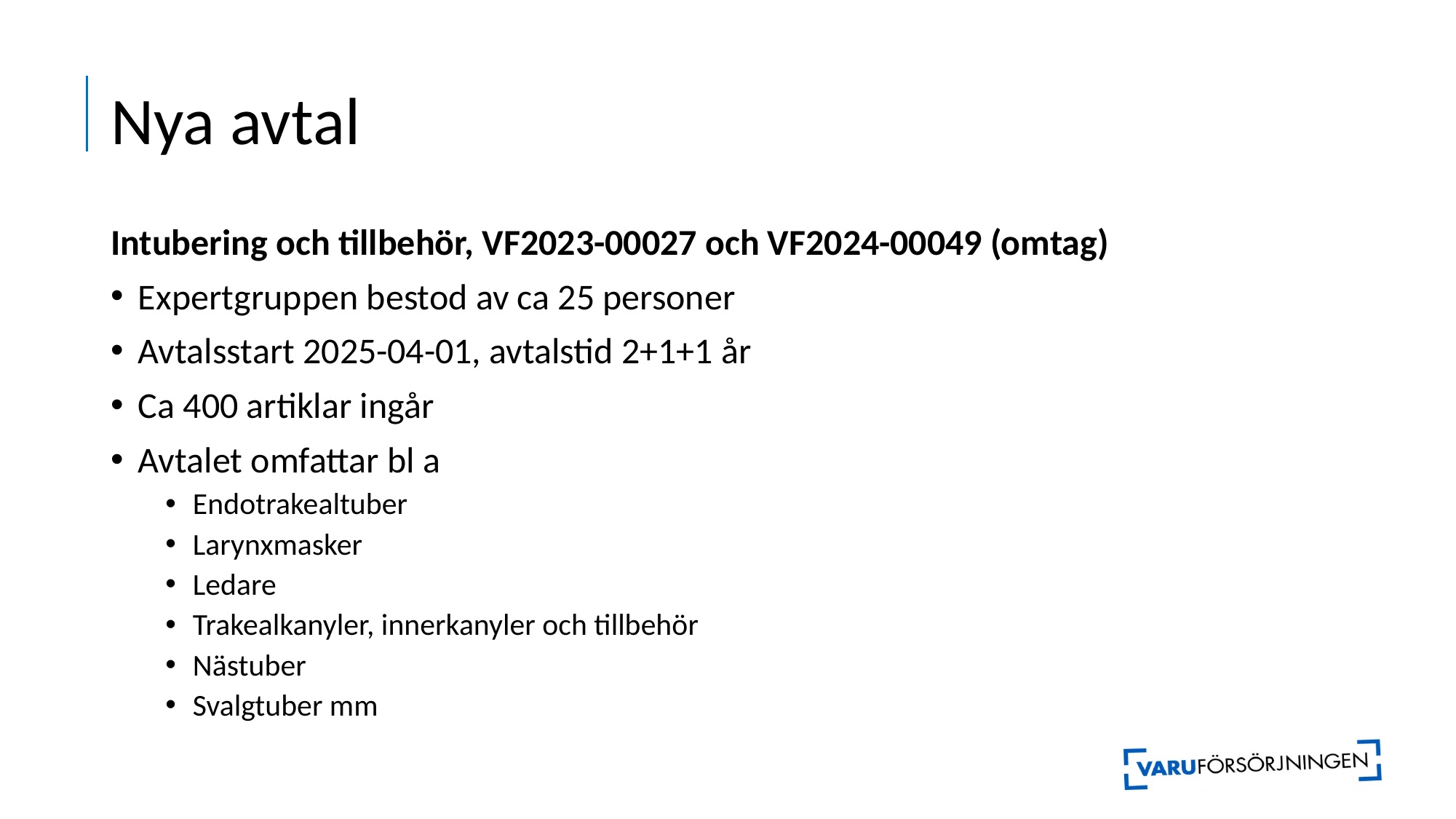

# Nya avtal
Intubering och tillbehör, VF2023-00027 och VF2024-00049 (omtag)
Expertgruppen bestod av ca 25 personer
Avtalsstart 2025-04-01, avtalstid 2+1+1 år
Ca 400 artiklar ingår
Avtalet omfattar bl a
Endotrakealtuber
Larynxmasker
Ledare
Trakealkanyler, innerkanyler och tillbehör
Nästuber
Svalgtuber mm